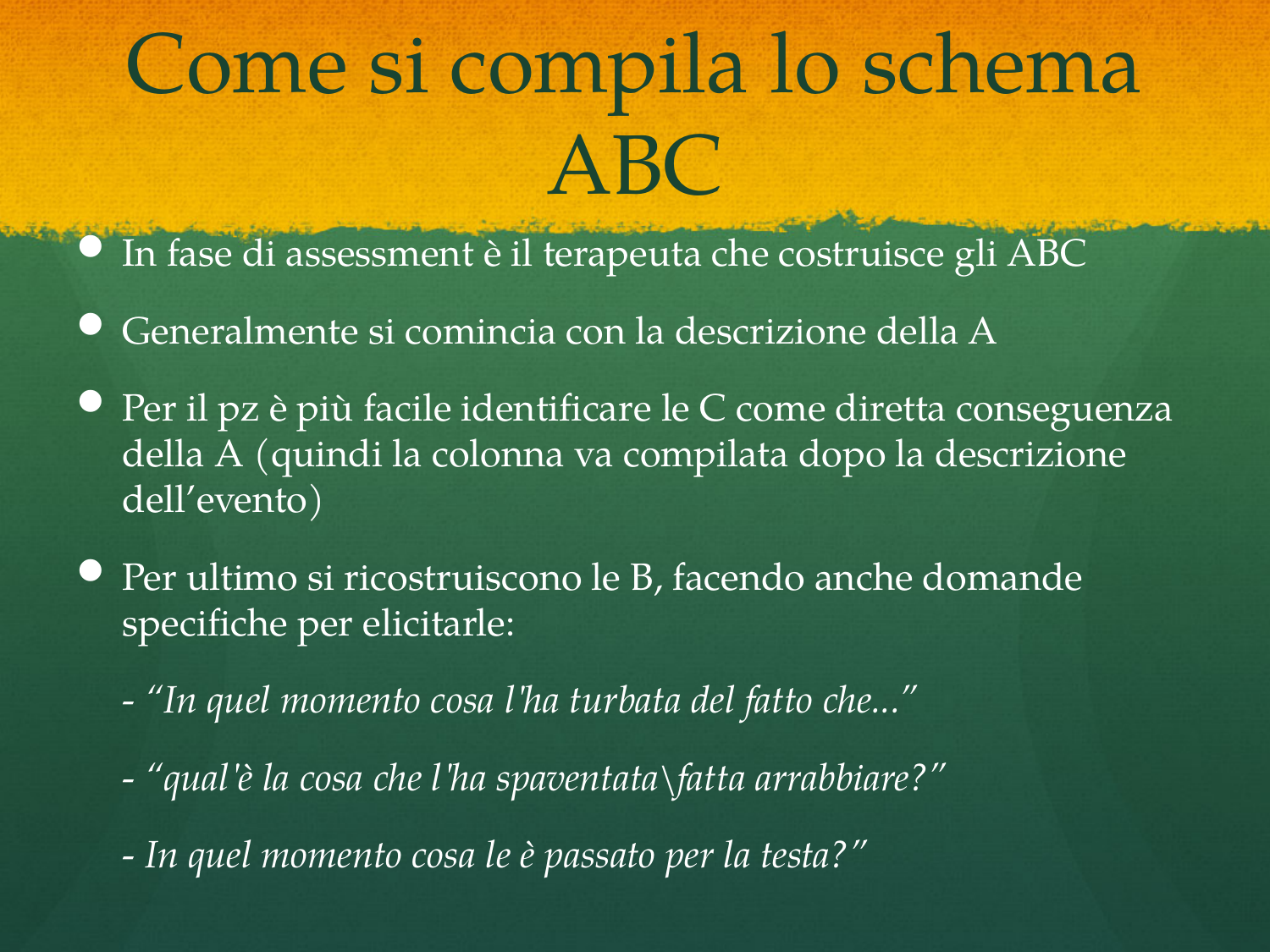

# Come si compila lo schema ABC
In fase di assessment è il terapeuta che costruisce gli ABC
Generalmente si comincia con la descrizione della A
Per il pz è più facile identificare le C come diretta conseguenza della A (quindi la colonna va compilata dopo la descrizione dell’evento)
Per ultimo si ricostruiscono le B, facendo anche domande specifiche per elicitarle:
	- “In quel momento cosa l'ha turbata del fatto che...”
	- “qual'è la cosa che l'ha spaventata\fatta arrabbiare?”
	- In quel momento cosa le è passato per la testa?”